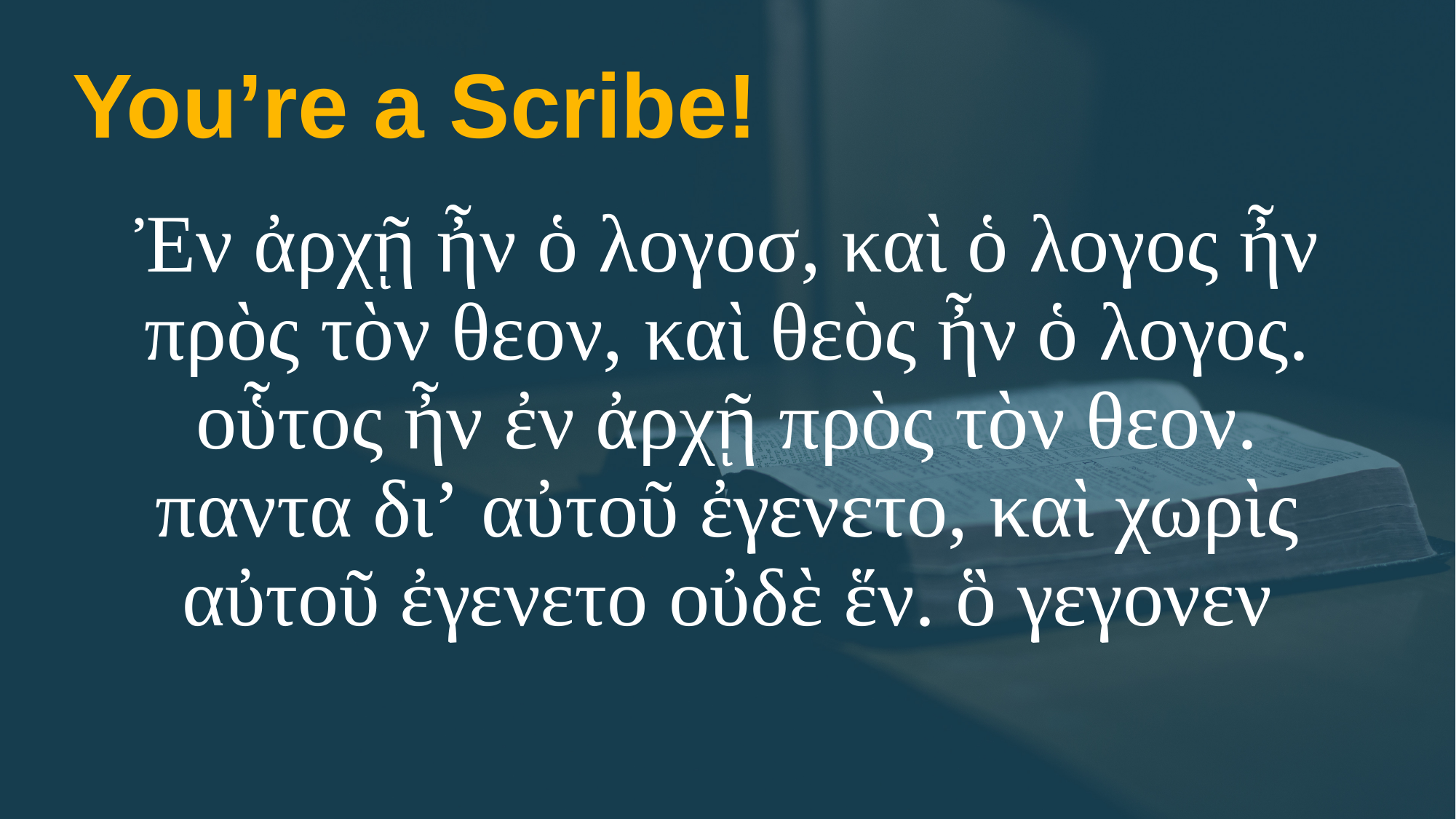

# You’re a Scribe!
Ἐν ἀρχῇ ἦν ὁ λογοσ, καὶ ὁ λογος ἦν πρὸς τὸν θεον, καὶ θεὸς ἦν ὁ λογος. οὗτος ἦν ἐν ἀρχῇ πρὸς τὸν θεον. παντα διʼ αὐτοῦ ἐγενετο, καὶ χωρὶς αὐτοῦ ἐγενετο οὐδὲ ἕν. ὃ γεγονεν